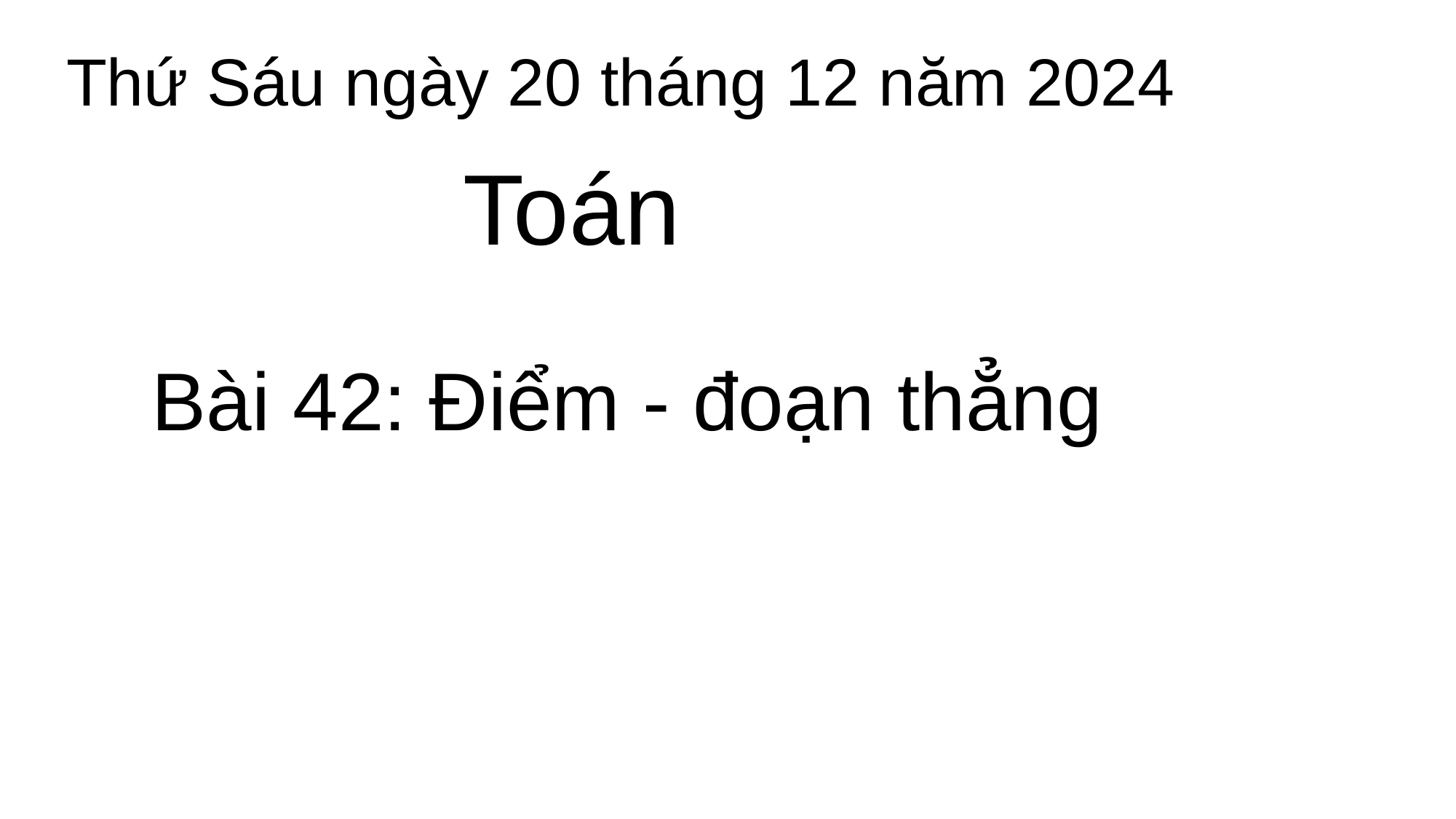

Thứ Sáu ngày 20 tháng 12 năm 2024
Toán
Bài 42: Điểm - đoạn thẳng